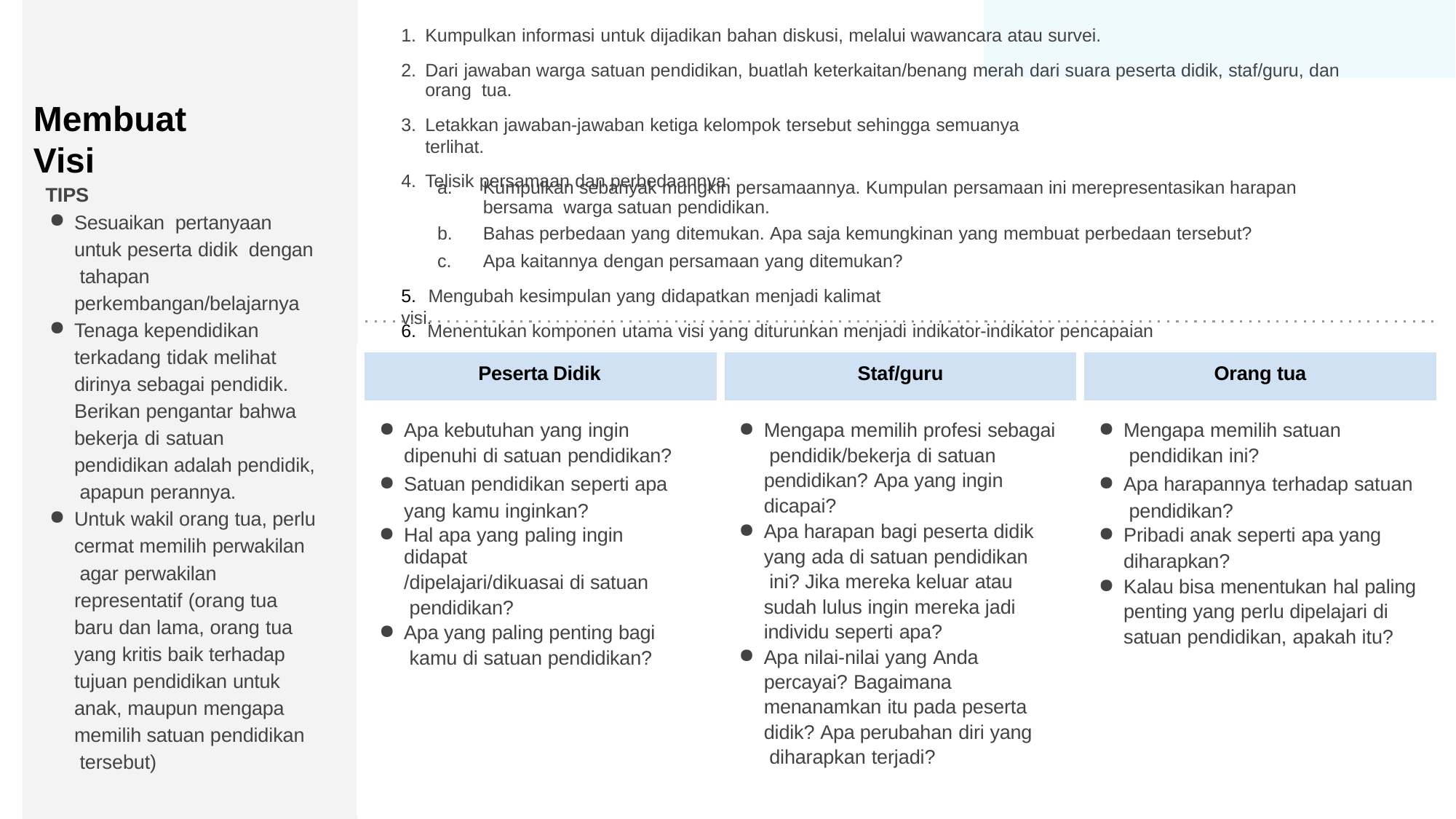

Kumpulkan informasi untuk dijadikan bahan diskusi, melalui wawancara atau survei.
Dari jawaban warga satuan pendidikan, buatlah keterkaitan/benang merah dari suara peserta didik, staf/guru, dan orang  tua.
Membuat Visi
Letakkan jawaban-jawaban ketiga kelompok tersebut sehingga semuanya terlihat.
Telisik persamaan dan perbedaannya:
Kumpulkan sebanyak mungkin persamaannya. Kumpulan persamaan ini merepresentasikan harapan bersama  warga satuan pendidikan.
Bahas perbedaan yang ditemukan. Apa saja kemungkinan yang membuat perbedaan tersebut?
Apa kaitannya dengan persamaan yang ditemukan?
TIPS
Sesuaikan pertanyaan  untuk peserta didik dengan  tahapan  perkembangan/belajarnya
Tenaga kependidikan  terkadang tidak melihat  dirinya sebagai pendidik.  Berikan pengantar bahwa  bekerja di satuan  pendidikan adalah pendidik,  apapun perannya.
Untuk wakil orang tua, perlu
cermat memilih perwakilan  agar perwakilan  representatif (orang tua  baru dan lama, orang tua  yang kritis baik terhadap  tujuan pendidikan untuk  anak, maupun mengapa  memilih satuan pendidikan  tersebut)
5. Mengubah kesimpulan yang didapatkan menjadi kalimat visi.
6. Menentukan komponen utama visi yang diturunkan menjadi indikator-indikator pencapaian visi.

| Peserta Didik | Staf/guru | Orang tua |
| --- | --- | --- |
| Apa kebutuhan yang ingin dipenuhi di satuan pendidikan? Satuan pendidikan seperti apa yang kamu inginkan? Hal apa yang paling ingin didapat /dipelajari/dikuasai di satuan pendidikan? Apa yang paling penting bagi kamu di satuan pendidikan? | Mengapa memilih profesi sebagai pendidik/bekerja di satuan pendidikan? Apa yang ingin dicapai? Apa harapan bagi peserta didik yang ada di satuan pendidikan ini? Jika mereka keluar atau sudah lulus ingin mereka jadi individu seperti apa? Apa nilai-nilai yang Anda percayai? Bagaimana menanamkan itu pada peserta didik? Apa perubahan diri yang diharapkan terjadi? | Mengapa memilih satuan pendidikan ini? Apa harapannya terhadap satuan pendidikan? Pribadi anak seperti apa yang diharapkan? Kalau bisa menentukan hal paling penting yang perlu dipelajari di satuan pendidikan, apakah itu? |